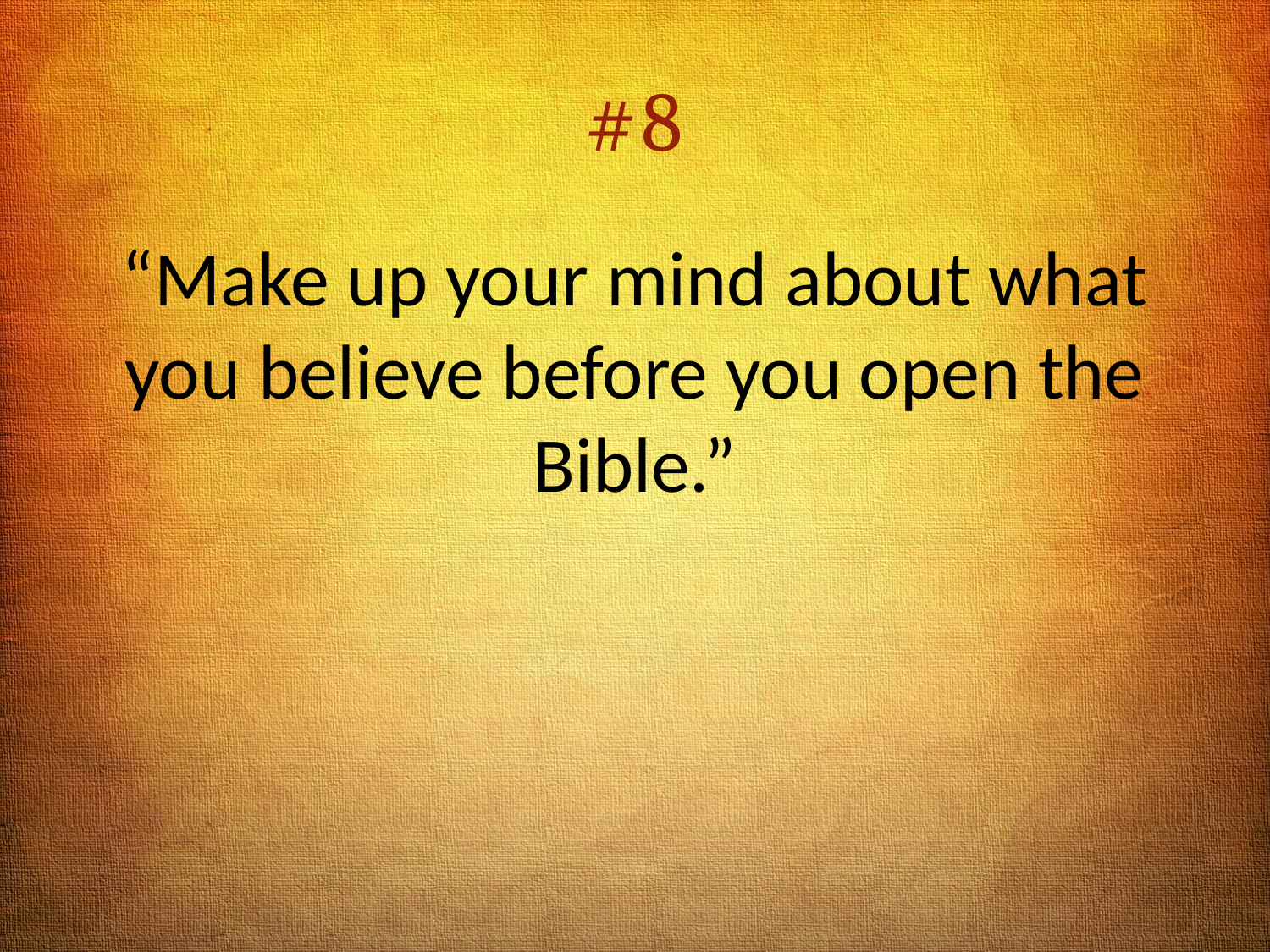

# #8
“Make up your mind about what you believe before you open the Bible.”